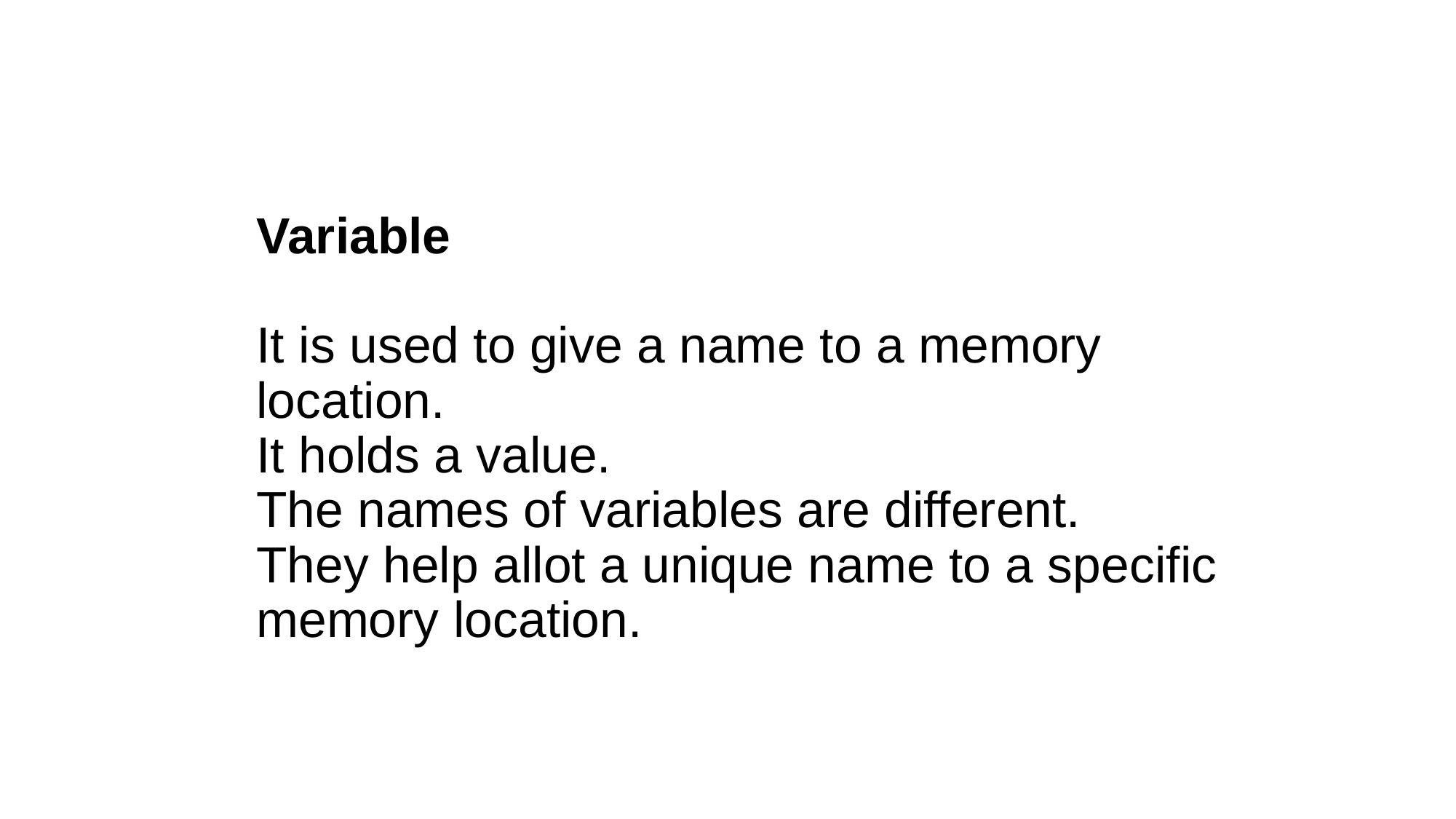

# Variable It is used to give a name to a memory location. It holds a value. The names of variables are different. They help allot a unique name to a specific memory location.